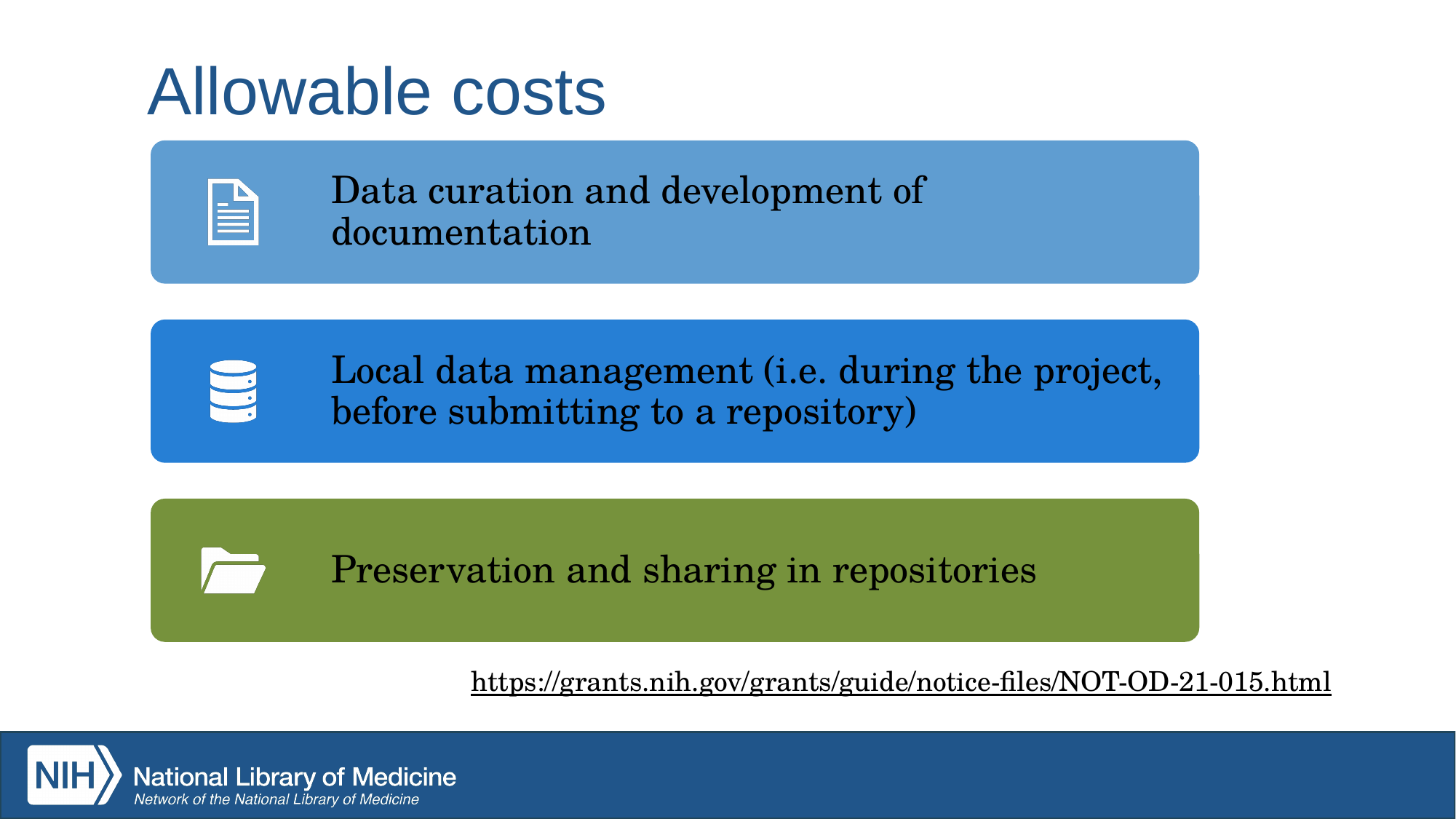

# Allowable costs

Data curation and development of documentation

Local data management (i.e. during the project, before submitting to a repository)

Preservation and sharing in repositories

https://grants.nih.gov/grants/guide/notice-files/NOT-OD-21-015.html